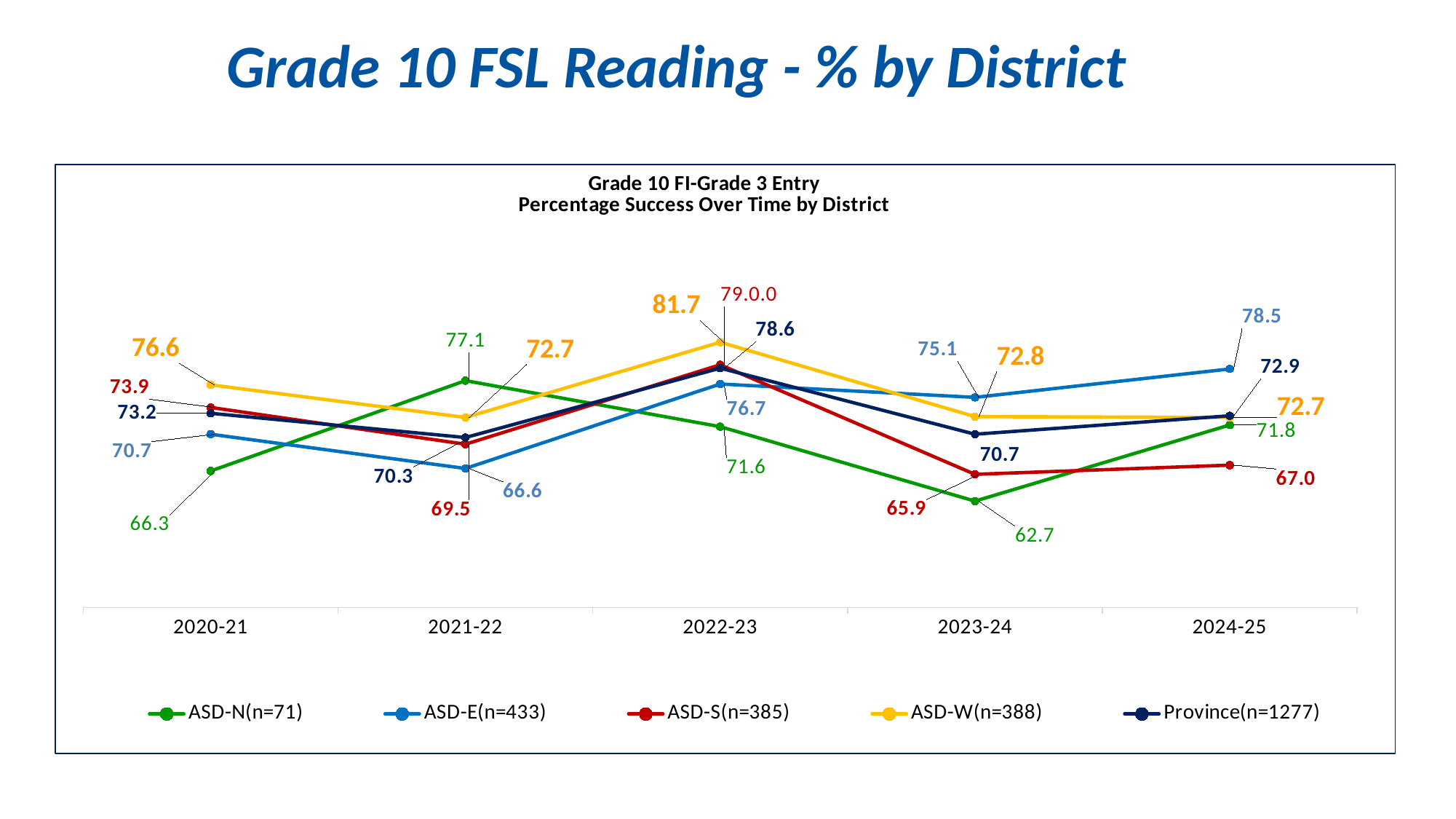

| Grade 10 FSL Reading - % by District |
| --- |
2022-23 Results

### Chart: Grade 10 FI-Grade 3 Entry
Percentage Success Over Time by District

| Category | ASD-N(n=71) | ASD-E(n=433) | ASD-S(n=385) | ASD-W(n=388) | Province(n=1277) |
|---|---|---|---|---|---|
| 2020-21 | 66.3 | 70.7 | 73.9 | 76.6 | 73.2 |
| 2021-22 | 77.1 | 66.6 | 69.5 | 72.7 | 70.3 |
| 2022-23 | 71.6 | 76.7 | 79.0 | 81.7 | 78.6 |
| 2023-24 | 62.7 | 75.1 | 65.9 | 72.8 | 70.7 |
| 2024-25 | 71.8 | 78.5 | 67.0 | 72.7 | 72.9 |